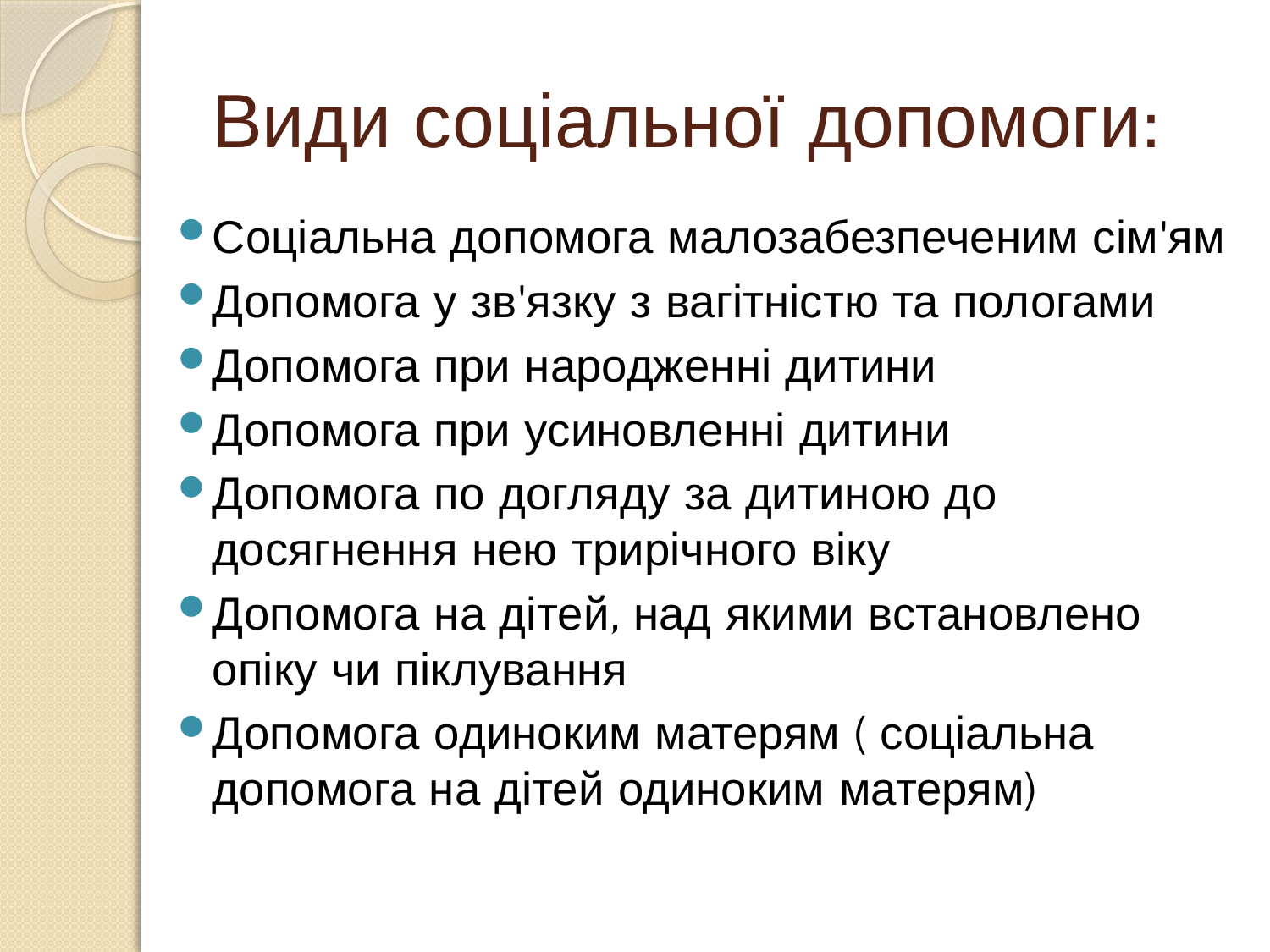

# Види соціальної допомоги:
Соціальна допомога малозабезпеченим сім'ям
Допомога у зв'язку з вагітністю та пологами
Допомога при народженні дитини
Допомога при усиновленні дитини
Допомога по догляду за дитиною до досягнення нею трирічного віку
Допомога на дітей, над якими встановлено опіку чи піклування
Допомога одиноким матерям ( соціальна допомога на дітей одиноким матерям)